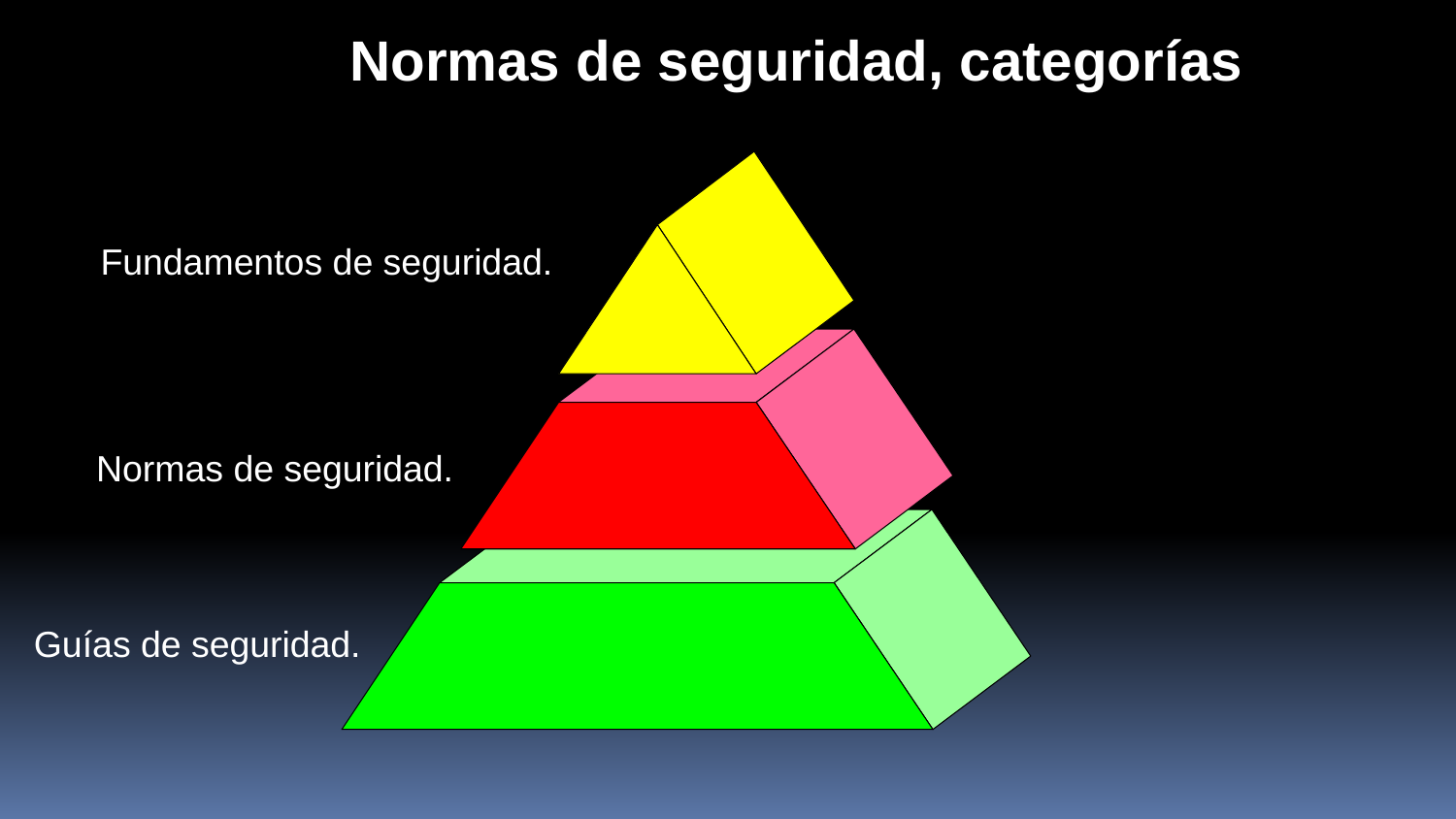

Normas de seguridad, categorías

Fundamentos de seguridad.

Normas de seguridad.

Guías de seguridad.